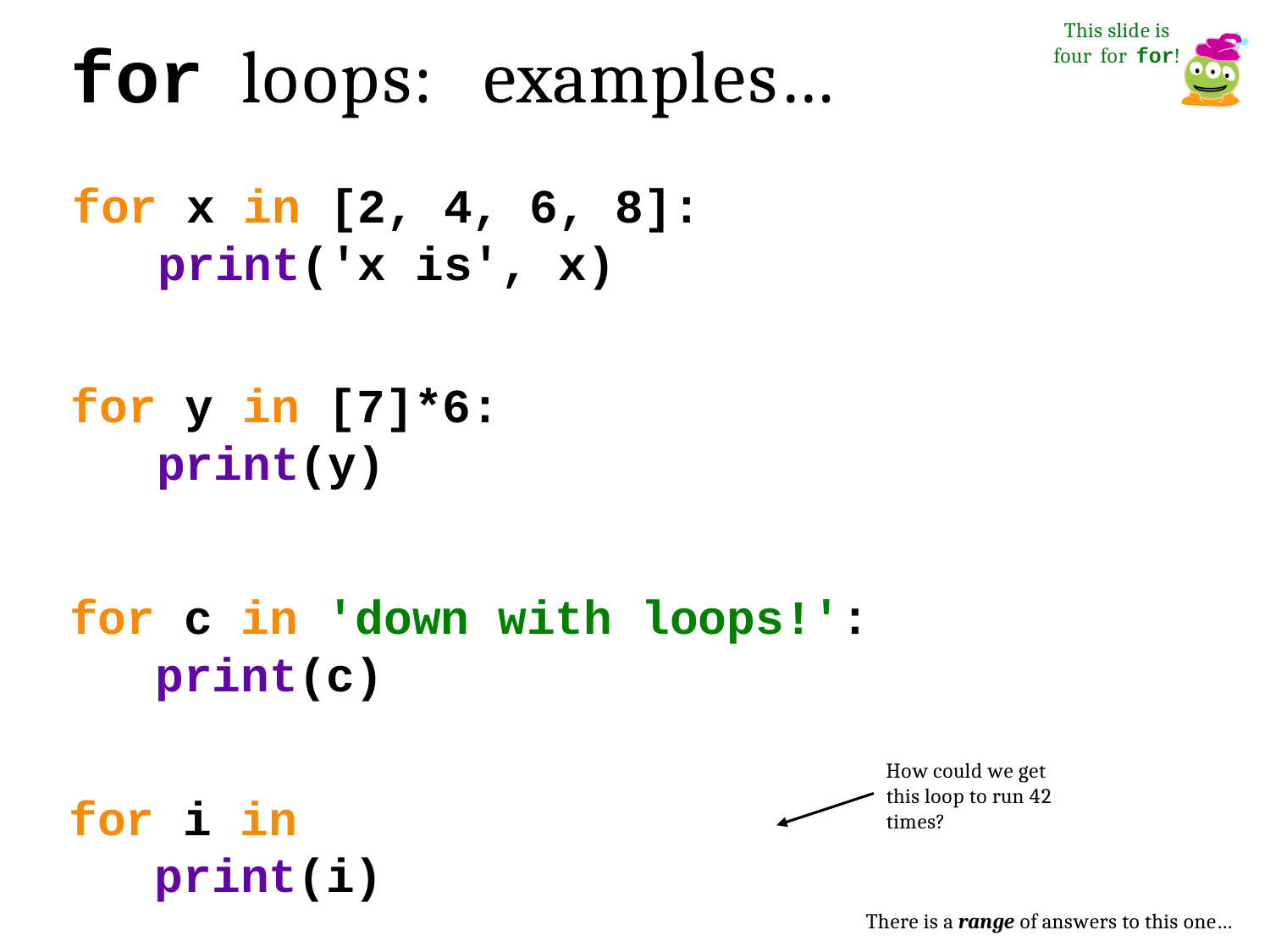

This slide is four  for  for!
for  loops:   examples…

for x in [2, 4, 6, 8]:
   print('x is', x)
for y in [7]*6:
   print(y)
for c in 'down with loops!':
   print(c)
How could we get this loop to run 42 times?
for i in
   print(i)

There is a range of answers to this one…